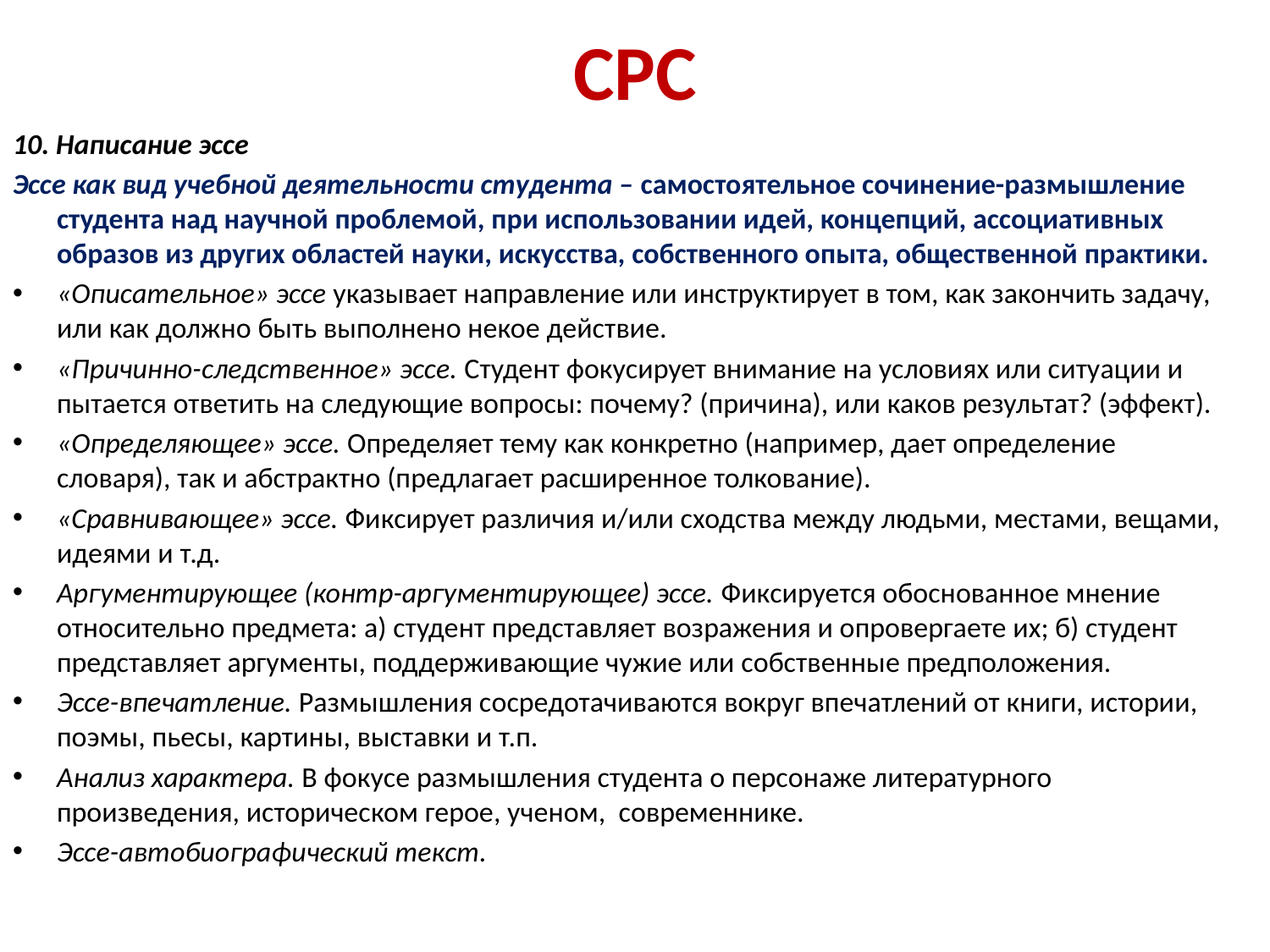

# СРС
10. Написание эссе
Эссе как вид учебной деятельности студента – самостоятельное сочинение-размышление студента над научной проблемой, при использовании идей, концепций, ассоциативных образов из других областей науки, искусства, собственного опыта, общественной практики.
«Описательное» эссе указывает направление или инструктирует в том, как закончить задачу, или как должно быть выполнено некое действие.
«Причинно-следственное» эссе. Студент фокусирует внимание на условиях или ситуации и пытается ответить на следующие вопросы: почему? (причина), или каков результат? (эффект).
«Определяющее» эссе. Определяет тему как конкретно (например, дает определение словаря), так и абстрактно (предлагает расширенное толкование).
«Сравнивающее» эссе. Фиксирует различия и/или сходства между людьми, местами, вещами, идеями и т.д.
Аргументирующее (контр-аргументирующее) эссе. Фиксируется обоснованное мнение относительно предмета: а) студент представляет возражения и опровергаете их; б) студент представляет аргументы, поддерживающие чужие или собственные предположения.
Эссе-впечатление. Размышления сосредотачиваются вокруг впечатлений от книги, истории, поэмы, пьесы, картины, выставки и т.п.
Анализ характера. В фокусе размышления студента о персонаже литературного произведения, историческом герое, ученом,  современнике.
Эссе-автобиографический текст.